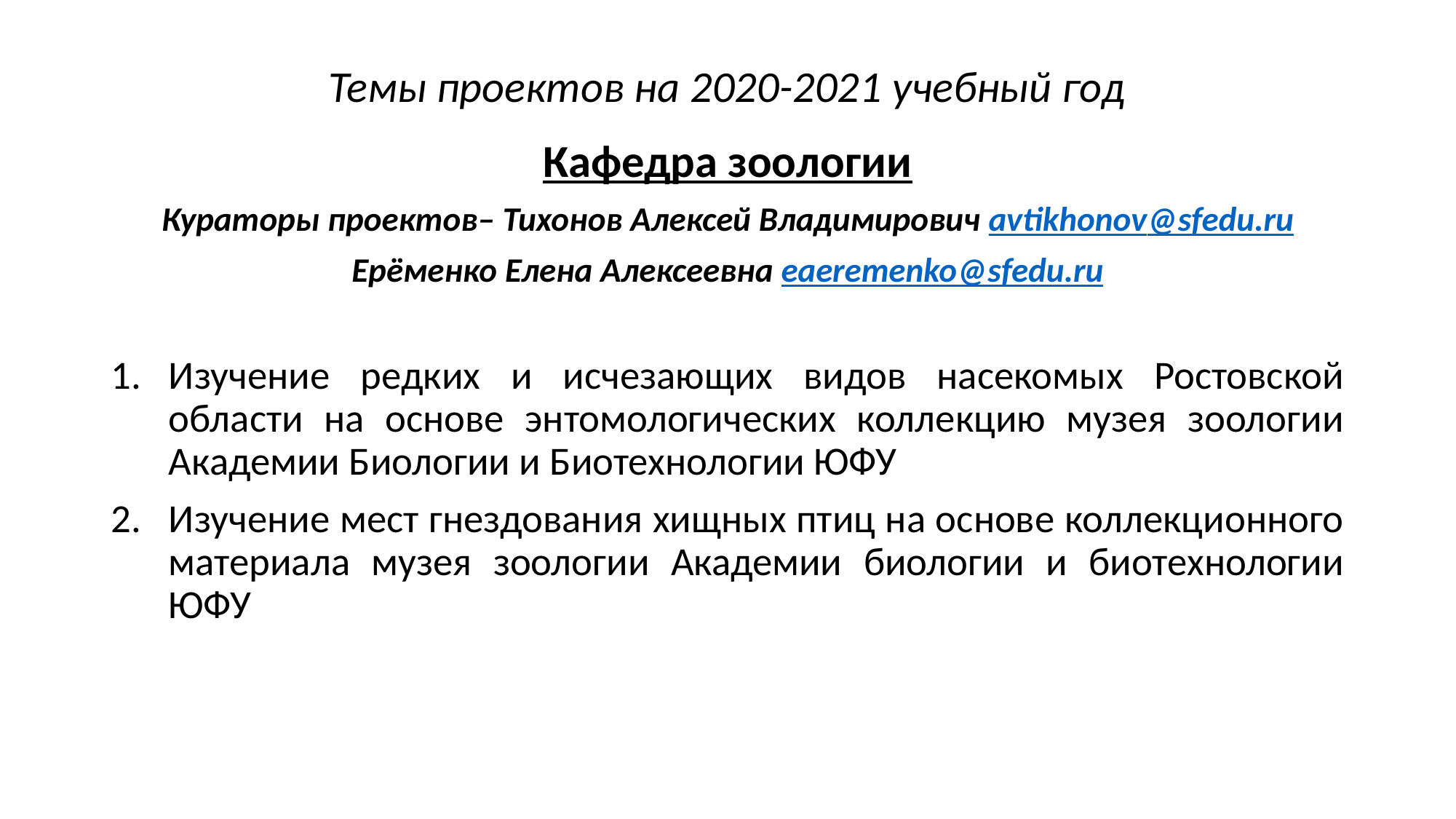

# Темы проектов на 2020-2021 учебный год
Кафедра зоологии
Кураторы проектов– Тихонов Алексей Владимирович avtikhonov@sfedu.ru
Ерёменко Елена Алексеевна eaeremenko@sfedu.ru

Изучение редких и исчезающих видов насекомых Ростовской области на основе энтомологических коллекцию музея зоологии Академии Биологии и Биотехнологии ЮФУ
Изучение мест гнездования хищных птиц на основе коллекционного материала музея зоологии Академии биологии и биотехнологии ЮФУ